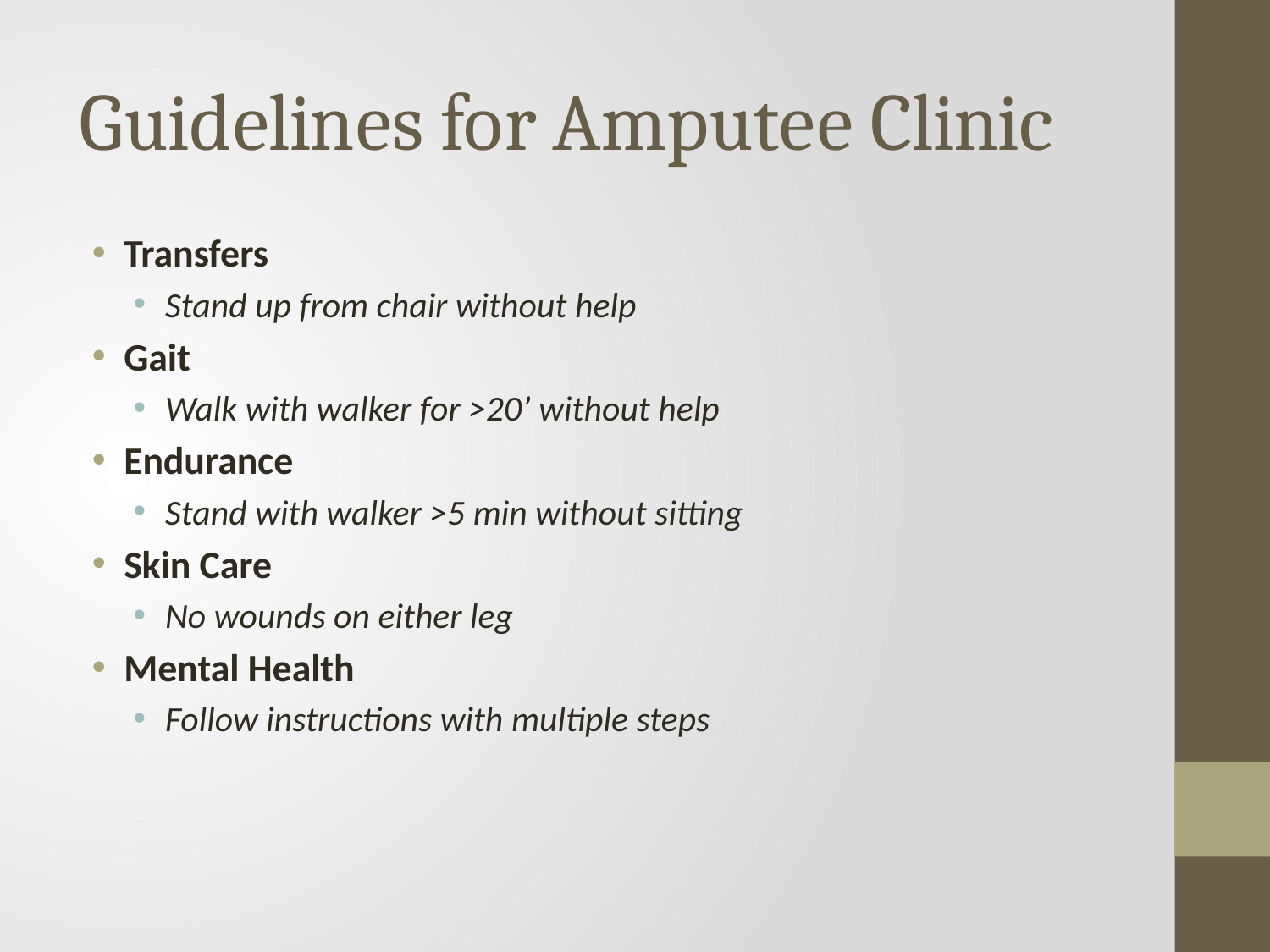

# Guidelines for Amputee Clinic
Transfers
Stand up from chair without help
Gait
Walk with walker for >20’ without help
Endurance
Stand with walker >5 min without sitting
Skin Care
No wounds on either leg
Mental Health
Follow instructions with multiple steps